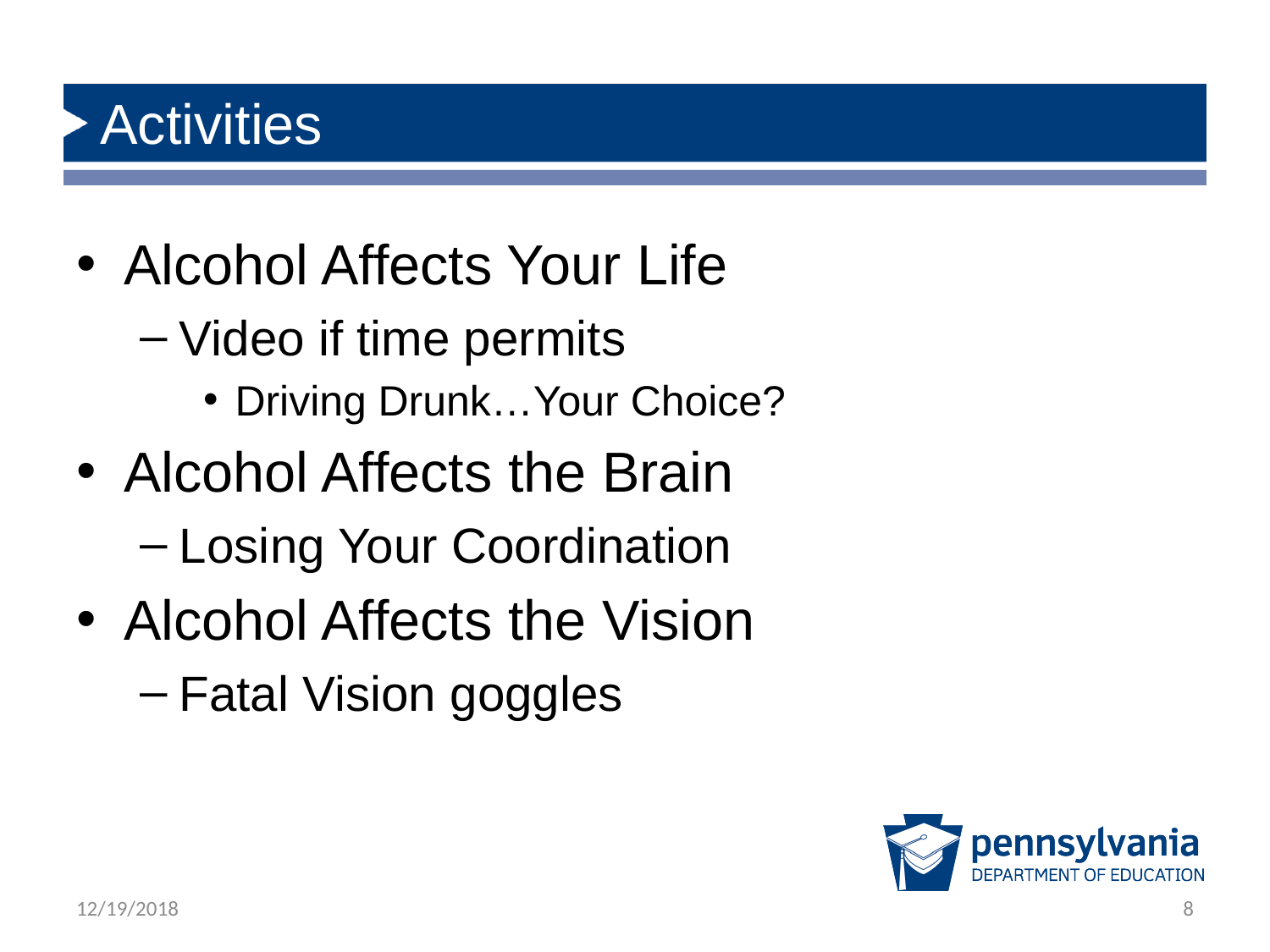

# Activities
Alcohol Affects Your Life
Video if time permits
Driving Drunk…Your Choice?
Alcohol Affects the Brain
Losing Your Coordination
Alcohol Affects the Vision
Fatal Vision goggles
12/19/2018
8